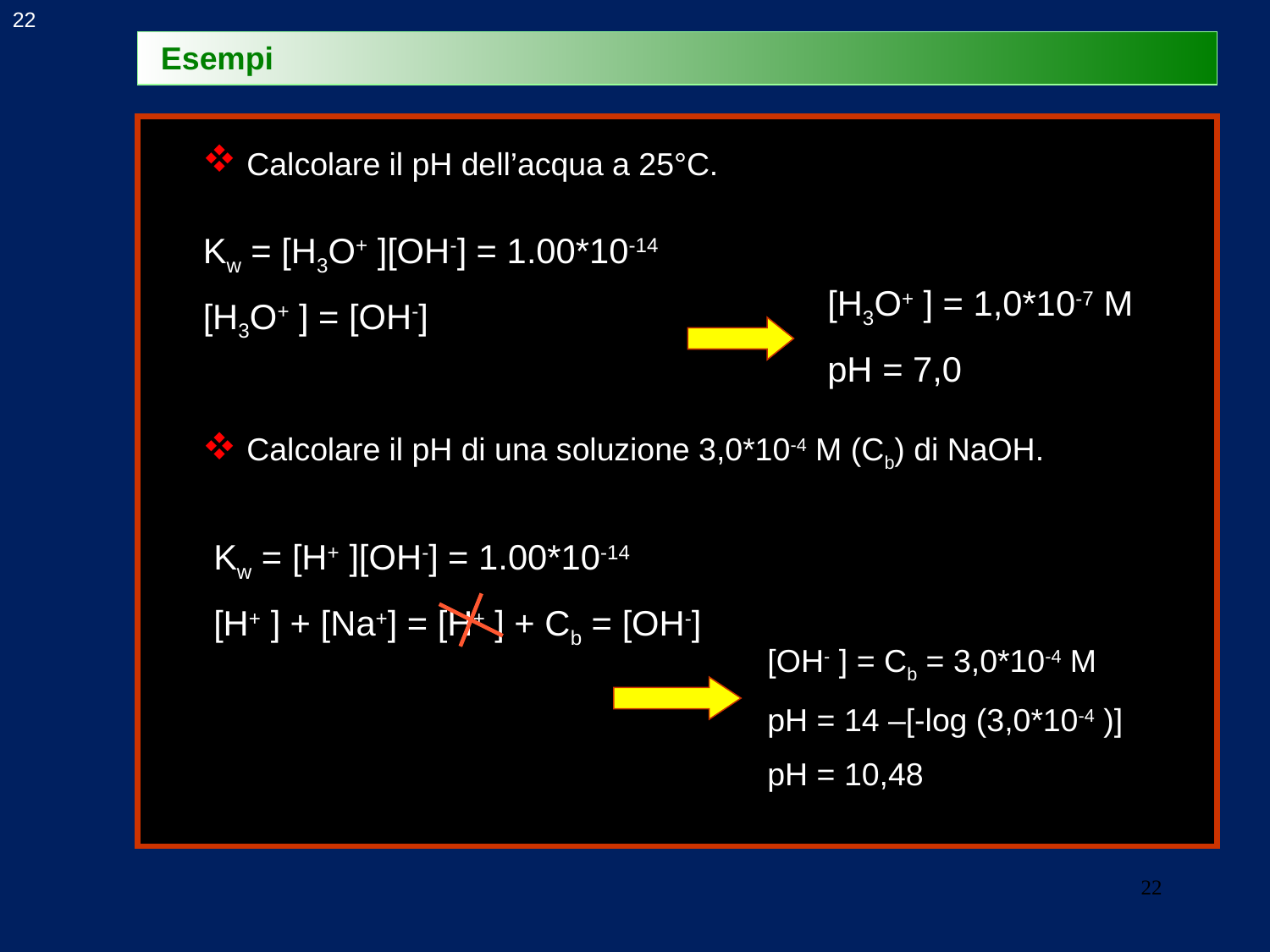

22

Esempi

 Calcolare il pH dell’acqua a 25°C.
Kw = [H3O+ ][OH-] = 1.00*10-14
[H3O+ ] = [OH-]
[H3O+ ] = 1,0*10-7 M
pH = 7,0

 Calcolare il pH di una soluzione 3,0*10-4 M (Cb) di NaOH.
Kw = [H+ ][OH-] = 1.00*10-14
[H+ ] + [Na+] = [H+ ] + Cb = [OH-]

[OH- ] = Cb = 3,0*10-4 M
pH = 14 –[-log (3,0*10-4 )]
pH = 10,48

22